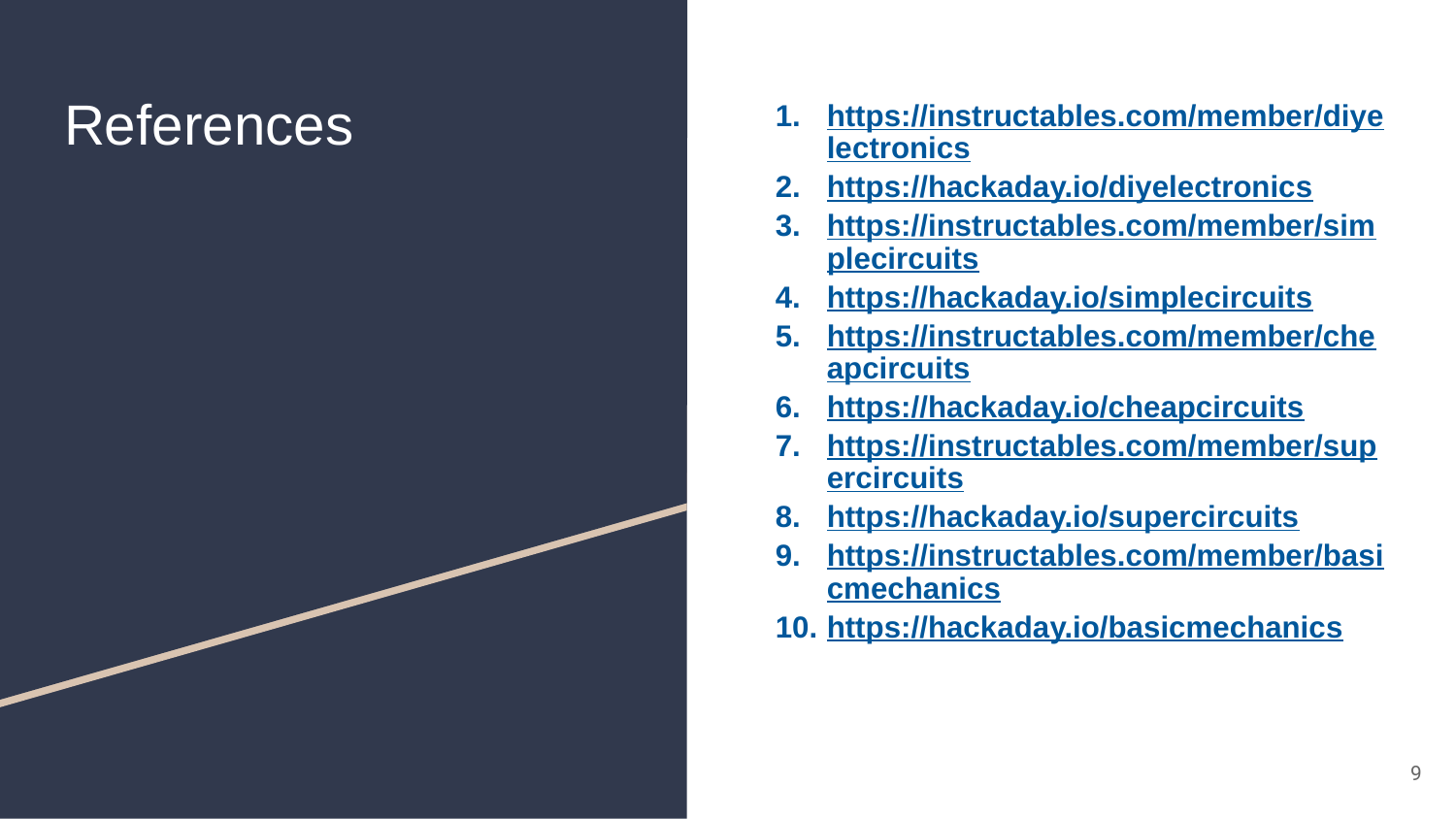

# References
https://instructables.com/member/diyelectronics
https://hackaday.io/diyelectronics
https://instructables.com/member/simplecircuits
https://hackaday.io/simplecircuits
https://instructables.com/member/cheapcircuits
https://hackaday.io/cheapcircuits
https://instructables.com/member/supercircuits
https://hackaday.io/supercircuits
https://instructables.com/member/basicmechanics
https://hackaday.io/basicmechanics
9